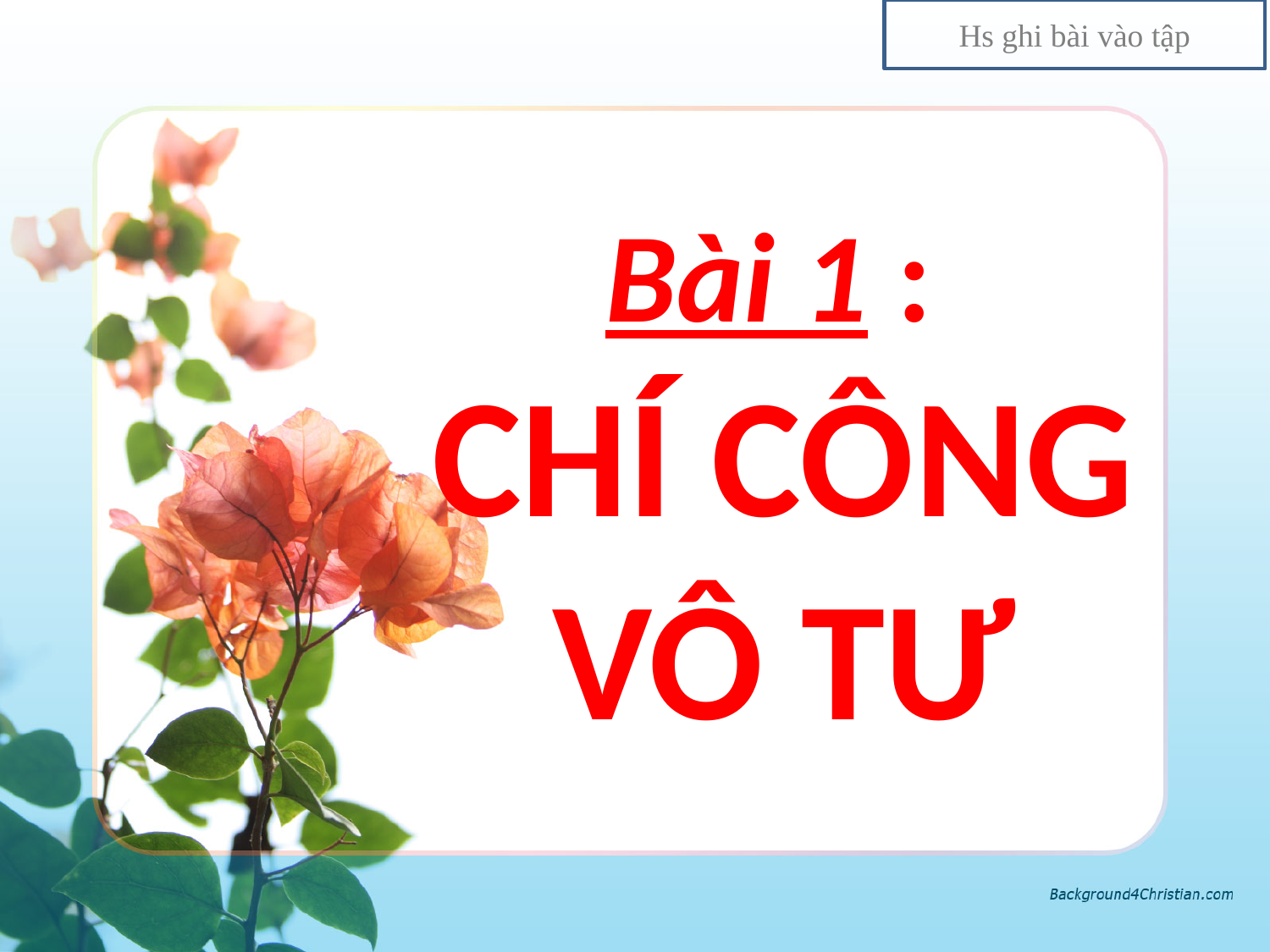

Hs ghi bài vào tập
Bài 1 :
CHÍ CÔNG VÔ TƯ